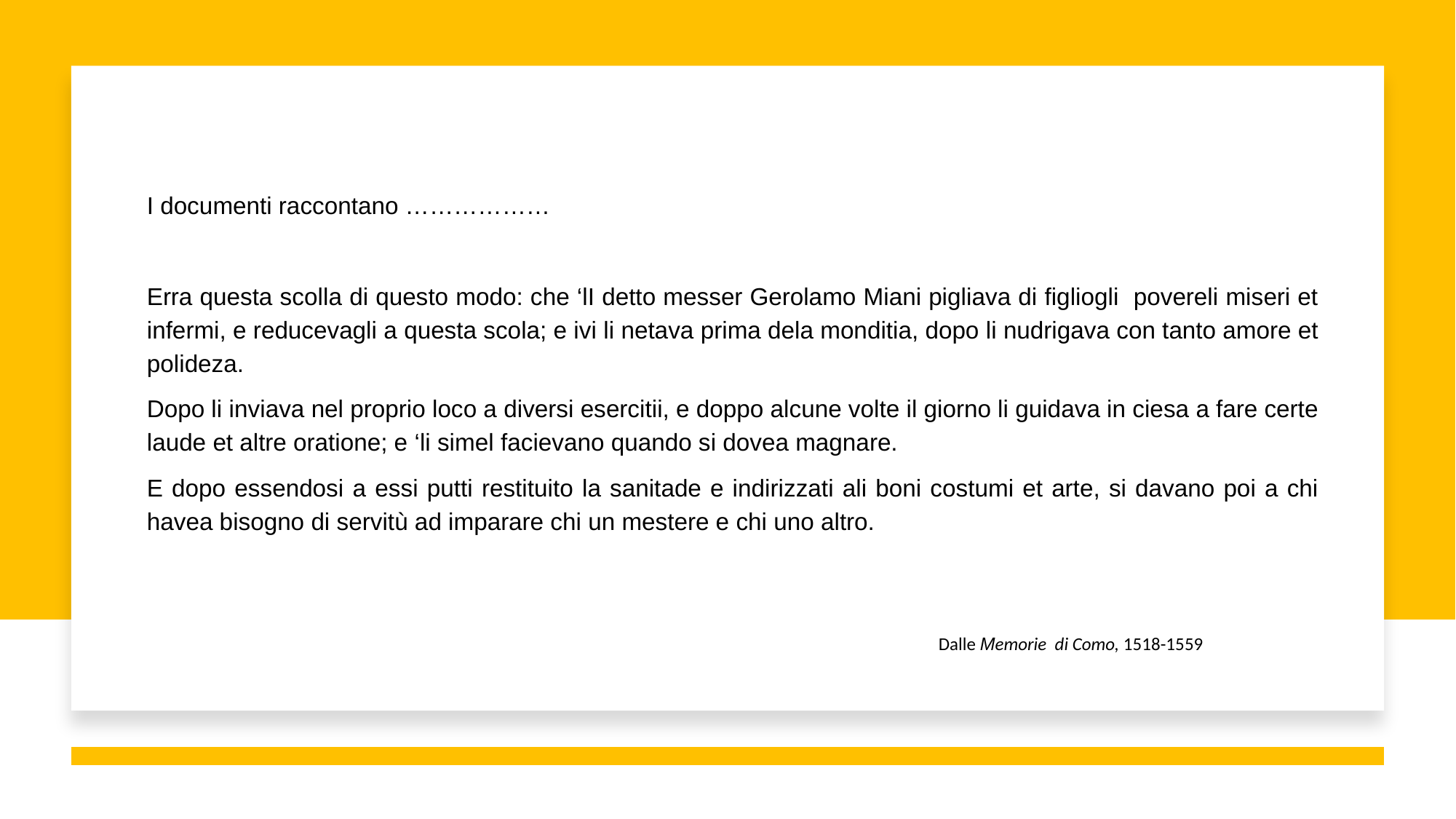

I documenti raccontano ………………

Erra questa scolla di questo modo: che ‘lI detto messer Gerolamo Miani pigliava di figliogli  povereli miseri et infermi, e reducevagli a questa scola; e ivi li netava prima dela monditia, dopo li nudrigava con tanto amore et polideza.
Dopo li inviava nel proprio loco a diversi esercitii, e doppo alcune volte il giorno li guidava in ciesa a fare certe laude et altre oratione; e ‘li simel facievano quando si dovea magnare.
E dopo essendosi a essi putti restituito la sanitade e indirizzati ali boni costumi et arte, si davano poi a chi havea bisogno di servitù ad imparare chi un mestere e chi uno altro.

Dalle Memorie  di Como, 1518-1559